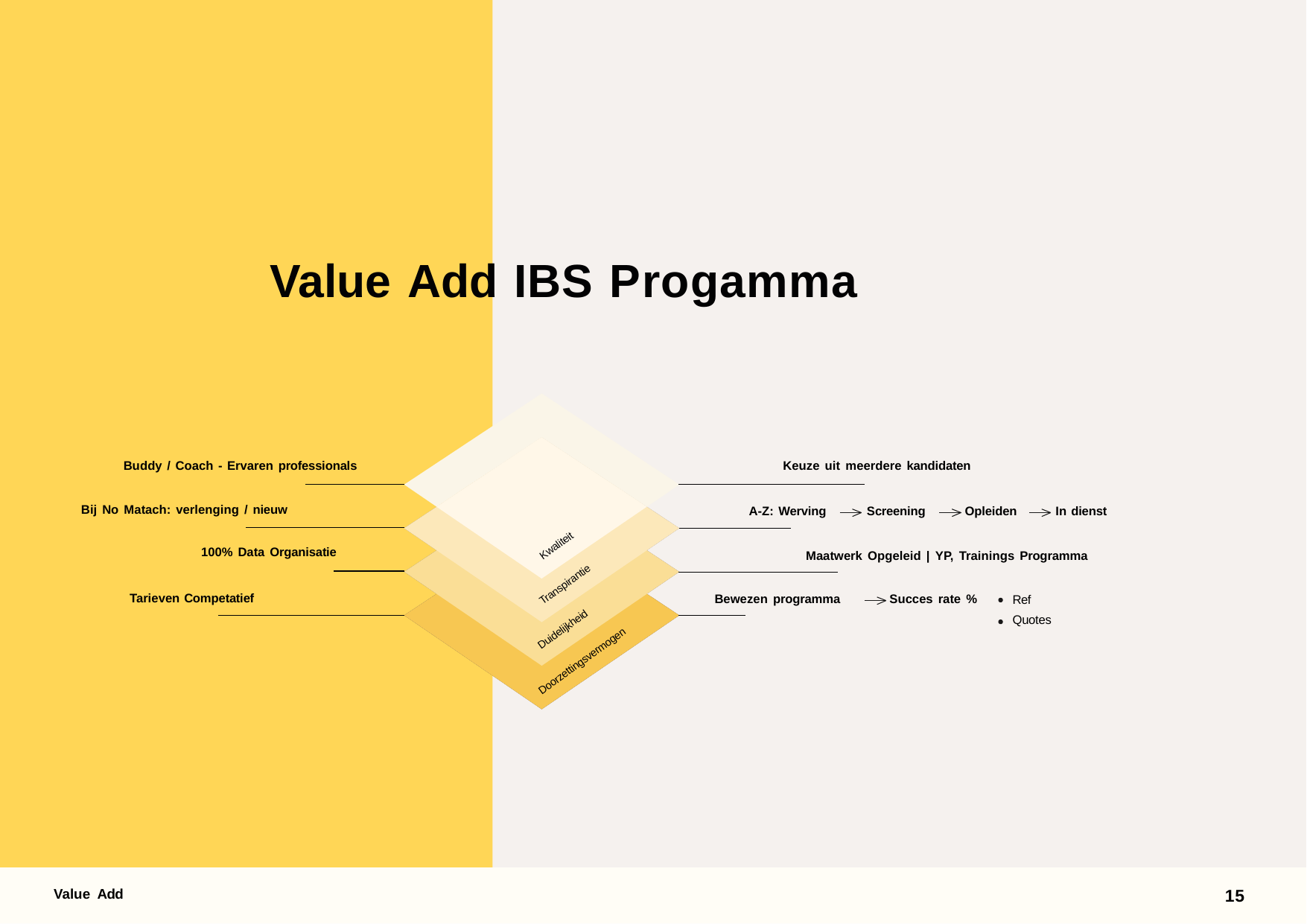

# Value Add IBS Progamma

Buddy / Coach - Ervaren professionals
Keuze uit meerdere kandidaten

Bij No Matach: verlenging / nieuw
A-Z: Werving
Screening
Opleiden
In dienst

Kwaliteit
100% Data Organisatie
Maatwerk Opgeleid | YP, Trainings Programma
Transpirantie
Ref
Quotes
Tarieven Competatief
Bewezen programma
Succes rate %
Duidelijkheid
Doorzettingsvermogen
15
Value Add